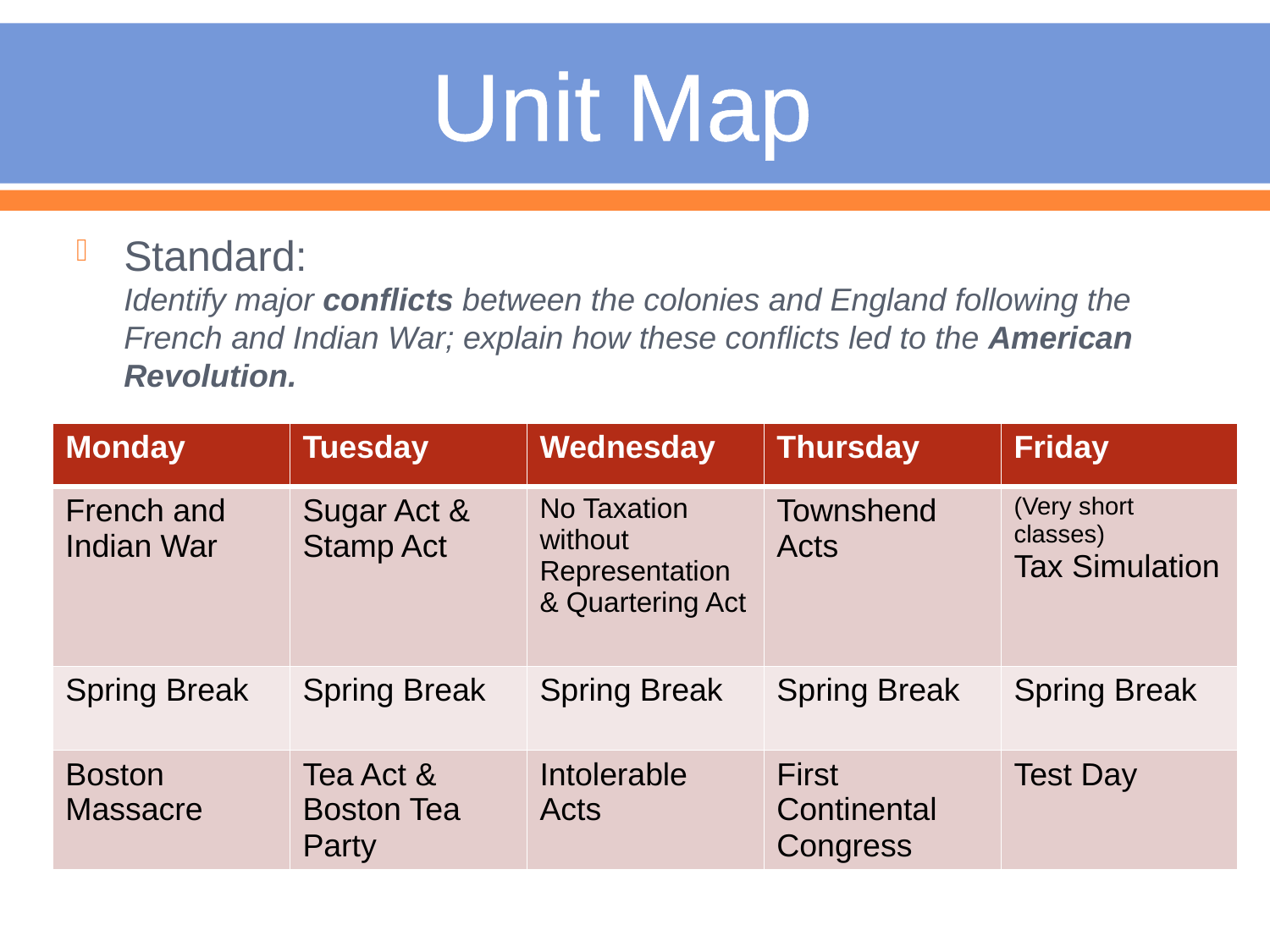

# Unit Map
Standard:
Identify major conflicts between the colonies and England following the French and Indian War; explain how these conflicts led to the American Revolution.

| Monday | Tuesday | Wednesday | Thursday | Friday |
| --- | --- | --- | --- | --- |
| French and Indian War | Sugar Act & Stamp Act | No Taxation without Representation & Quartering Act | Townshend Acts | (Very short classes) Tax Simulation |
| Spring Break | Spring Break | Spring Break | Spring Break | Spring Break |
| Boston Massacre | Tea Act & Boston Tea Party | Intolerable Acts | First Continental Congress | Test Day |